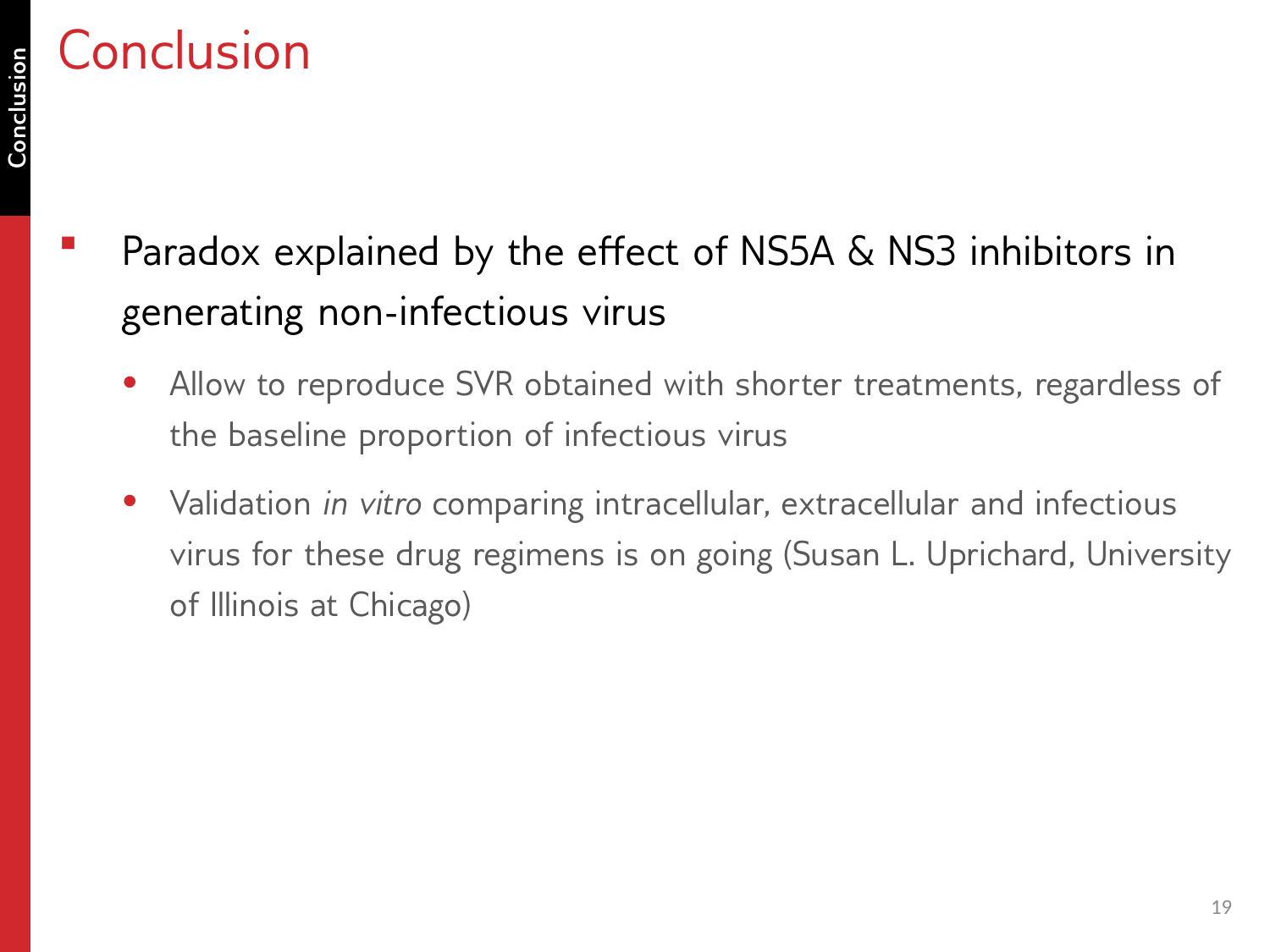

# Conclusion
Conclusion
Paradox explained by the effect of NS5A & NS3 inhibitors in generating non-infectious virus
Allow to reproduce SVR obtained with shorter treatments, regardless of the baseline proportion of infectious virus
Validation in vitro comparing intracellular, extracellular and infectious virus for these drug regimens is on going (Susan L. Uprichard, University of Illinois at Chicago)

19